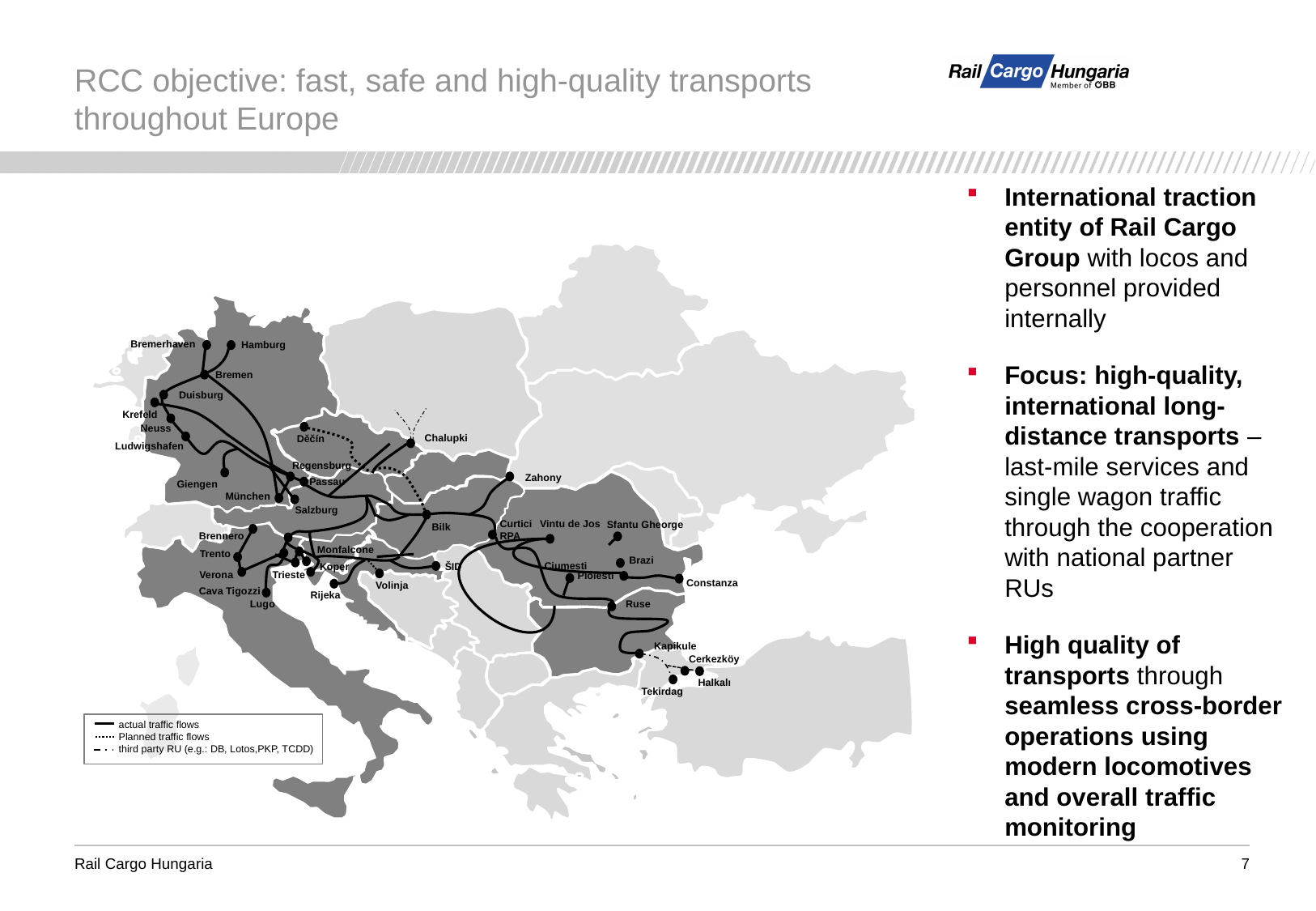

# RCC objective: fast, safe and high-quality transports throughout Europe
International traction entity of Rail Cargo Group with locos and personnel provided internally
Focus: high-quality, international long-distance transports – last-mile services and single wagon traffic through the cooperation with national partner RUs
High quality of transports through seamless cross-border operations using modern locomotives and overall traffic monitoring

Bremerhaven
Hamburg

Bremen

Duisburg

Krefeld

Neuss

Chalupki
Děčín

Ludwigshafen

Regensburg
Zahony

Passau
Giengen

München

Salzburg

Curtici
RPA
Vintu de Jos
Sfantu Gheorge

Bilk

Brennero

Monfalcone

Trento

Brazi

Ciumesti
Koper
ŠID

Verona
Trieste
Ploiesti

Constanza

Volinja

Cava Tigozzi

Rijeka

Lugo
Ruse

Kapikule
Cerkezköy

Halkalı

Tekirdag
actual traffic flows
Planned traffic flows
third party RU (e.g.: DB, Lotos,PKP, TCDD)

7